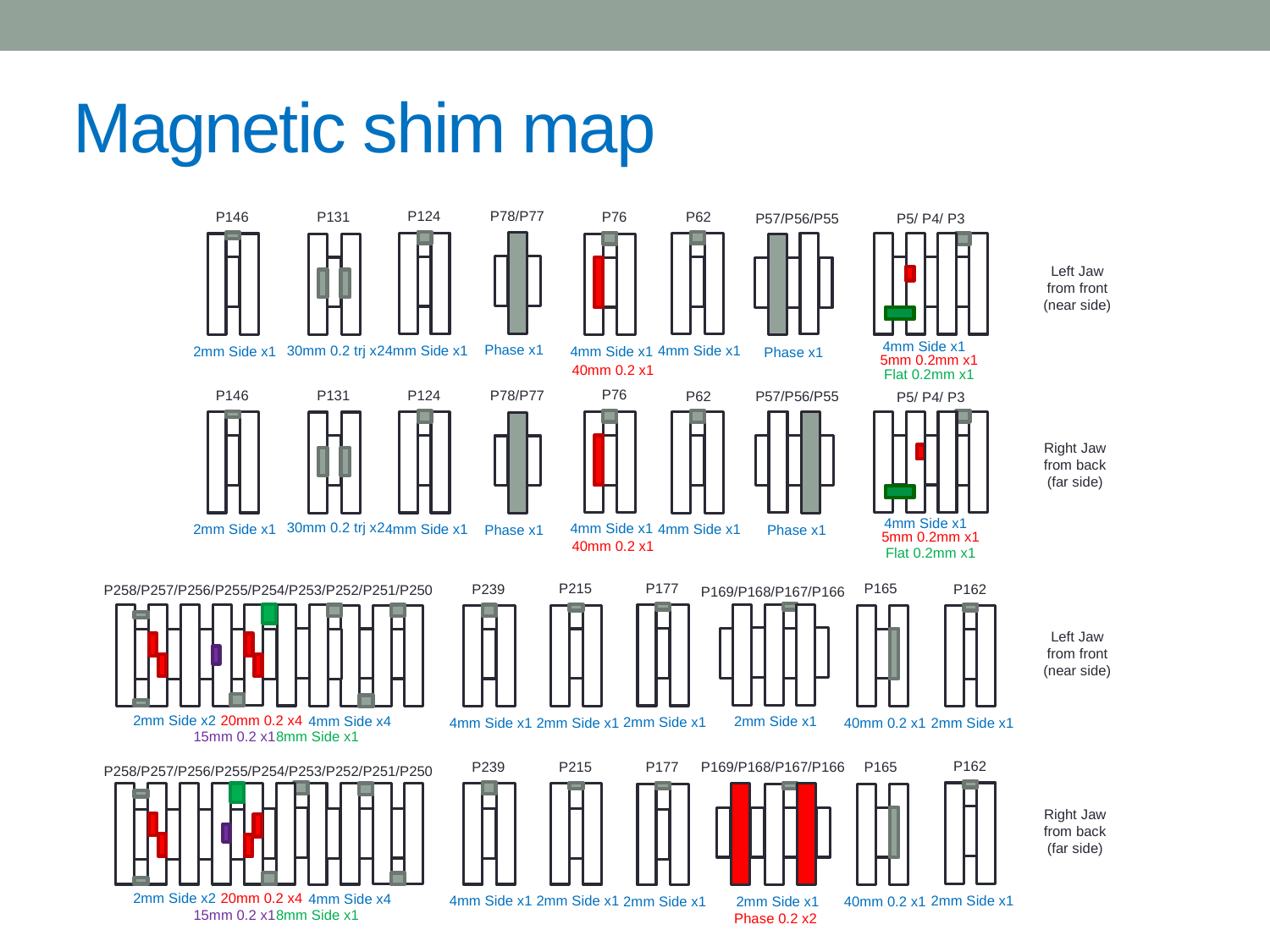

# Magnetic shim map
P78/P77
P124
P146
P131
P62
P76
P57/P56/P55
P5/ P4/ P3

Left Jaw
from front
(near side)

4mm Side x1
Phase x1
4mm Side x1
4mm Side x1
30mm 0.2 trj x2
2mm Side x1
4mm Side x1
Phase x1
5mm 0.2mm x1
40mm 0.2 x1
Flat 0.2mm x1
P76
P124
P146
P78/P77
P131
P57/P56/P55
P62
P5/ P4/ P3

Right Jaw
from back
(far side)

4mm Side x1
30mm 0.2 trj x2
4mm Side x1
4mm Side x1
2mm Side x1
4mm Side x1
Phase x1
Phase x1
5mm 0.2mm x1
40mm 0.2 x1
Flat 0.2mm x1
P177
P215
P165
P239
P162
P258/P257/P256/P255/P254/P253/P252/P251/P250
P169/P168/P167/P166

Left Jaw
from front
(near side)

2mm Side x2
20mm 0.2 x4
4mm Side x4
2mm Side x1
2mm Side x1
2mm Side x1
40mm 0.2 x1
4mm Side x1
2mm Side x1
15mm 0.2 x1
8mm Side x1
P162
P239
P215
P169/P168/P167/P166
P177
P165
P258/P257/P256/P255/P254/P253/P252/P251/P250

Right Jaw
from back
(far side)

2mm Side x2
20mm 0.2 x4
4mm Side x4
2mm Side x1
4mm Side x1
2mm Side x1
2mm Side x1
40mm 0.2 x1
2mm Side x1
15mm 0.2 x1
8mm Side x1
Phase 0.2 x2